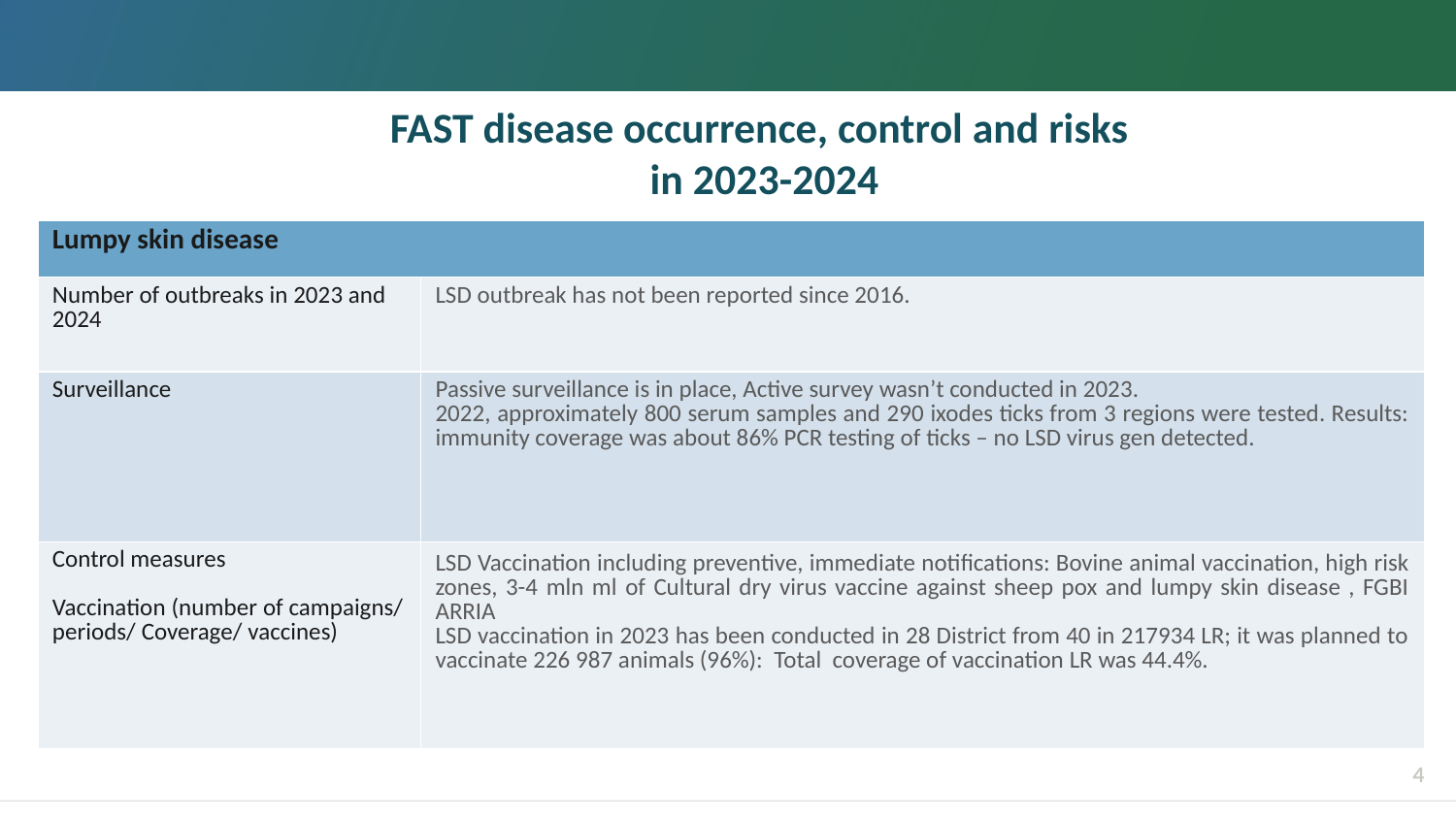

# FAST disease occurrence, control and risks in 2023-2024
| Lumpy skin disease |  |
| --- | --- |
| Number of outbreaks in 2023 and 2024​ | ​LSD outbreak has not been reported since 2016. |
| Surveillance | ​Passive surveillance is in place, Active survey wasn’t conducted in 2023. 2022, approximately 800 serum samples and 290 ixodes ticks from 3 regions were tested. Results: immunity coverage was about 86% PCR testing of ticks – no LSD virus gen detected. |
| Control measures Vaccination (number of campaigns/periods/ Coverage/ vaccines)​ | ​LSD Vaccination including preventive, immediate notifications: Bovine animal vaccination, high risk zones, 3-4 mln ml of Cultural dry virus vaccine against sheep pox and lumpy skin disease , FGBI ARRIA ​LSD vaccination in 2023 has been conducted in 28 District from 40 in 217934 LR; it was planned to vaccinate 226 987 animals (96%): Total coverage of vaccination LR was 44.4%. |

4